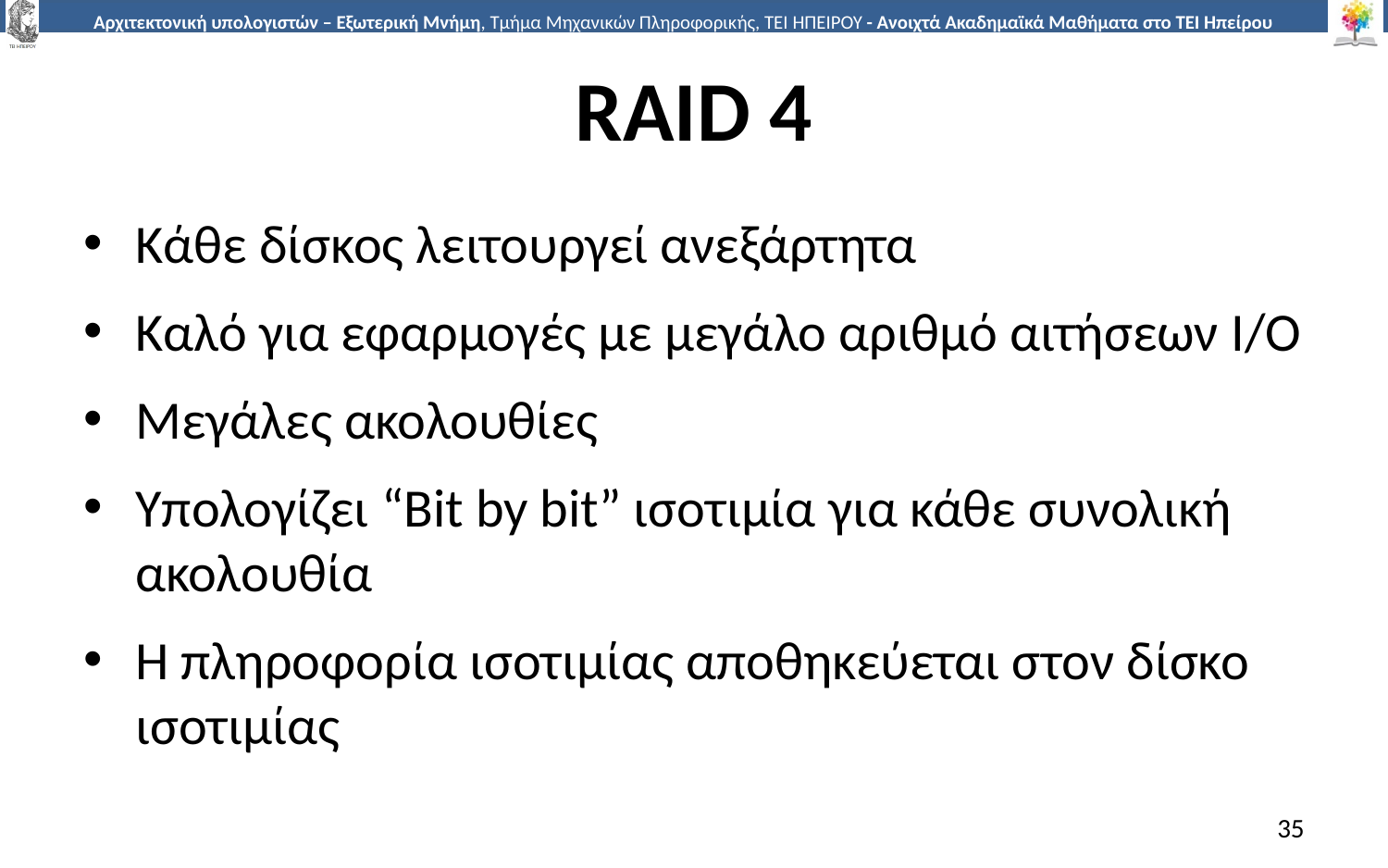

# RAID 4
Κάθε δίσκος λειτουργεί ανεξάρτητα
Καλό για εφαρμογές με μεγάλο αριθμό αιτήσεων Ι/Ο
Μεγάλες ακολουθίες
Υπολογίζει “Bit by bit” ισοτιμία για κάθε συνολική ακολουθία
Η πληροφορία ισοτιμίας αποθηκεύεται στον δίσκο ισοτιμίας

35